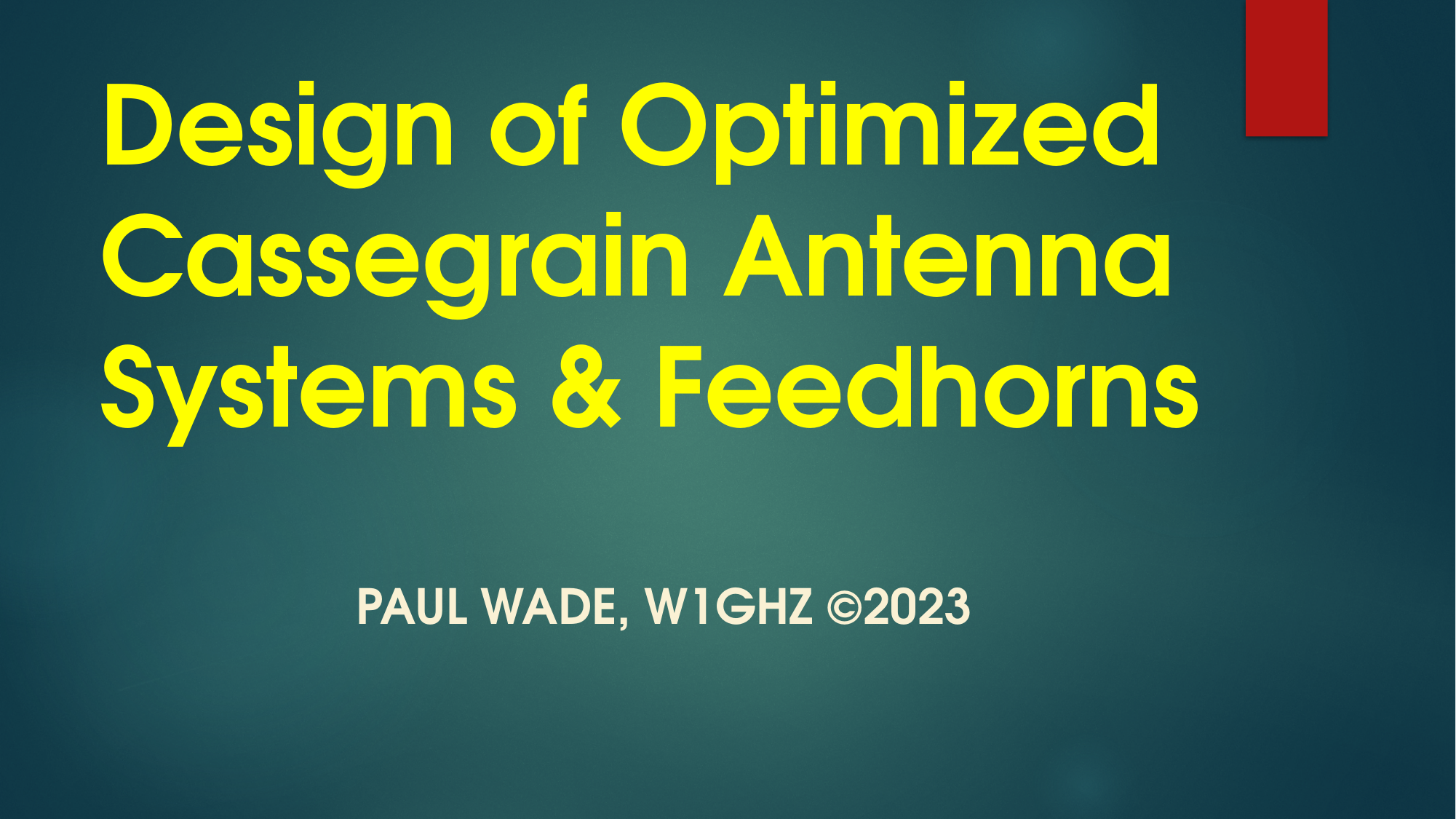

# Design of Optimized Cassegrain Antenna Systems & Feedhorns
Paul Wade, W1GHZ ©2023